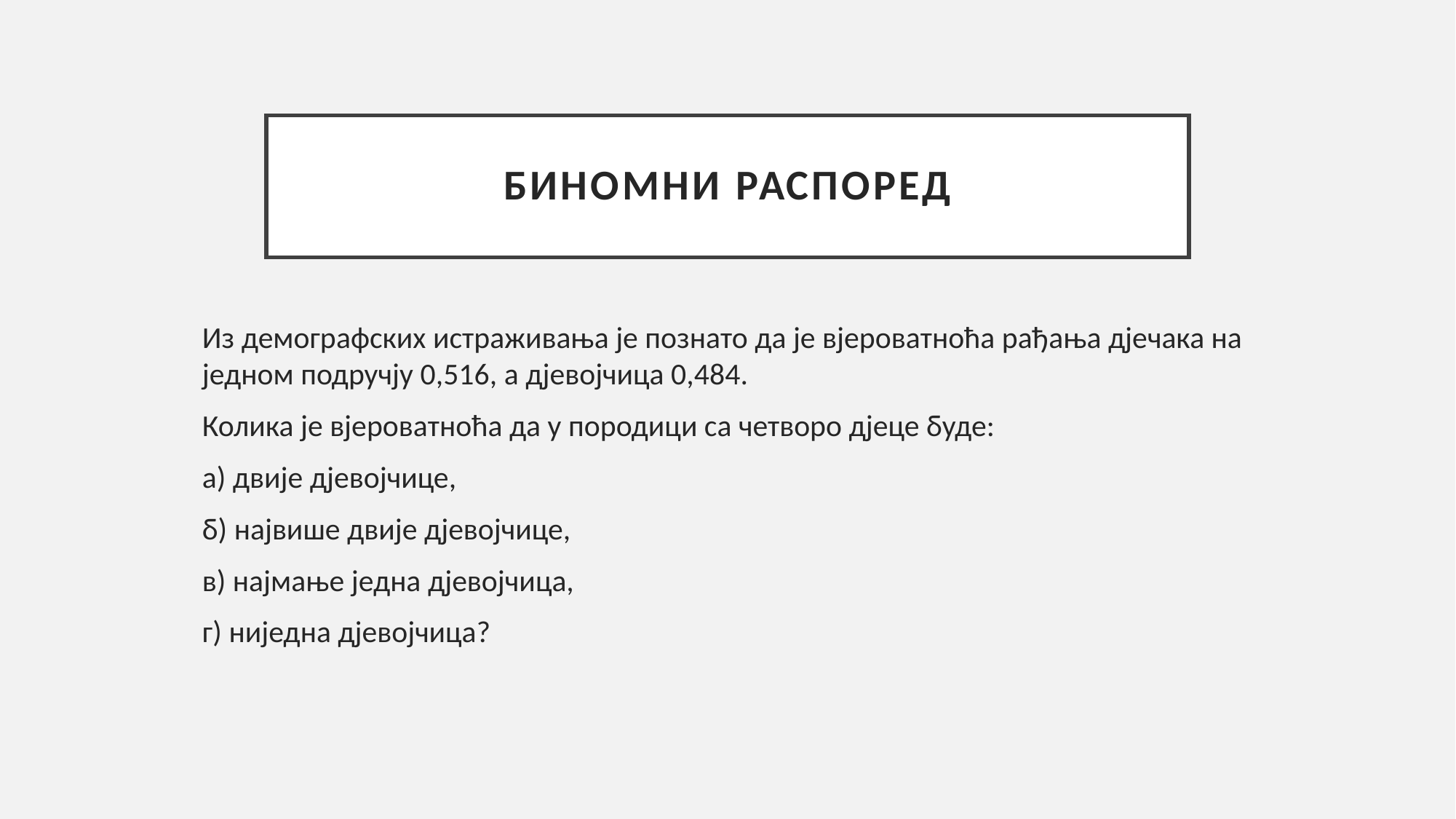

# БИНОМНИ РАСПОРЕД
Из демографских истраживања је познато да је вјероватноћа рађања дјечака на једном подручју 0,516, а дјевојчица 0,484.
Колика је вјероватноћа да у породици са четворо дјеце буде:
а) двије дјевојчице,
б) највише двије дјевојчице,
в) најмање једна дјевојчица,
г) ниједна дјевојчица?